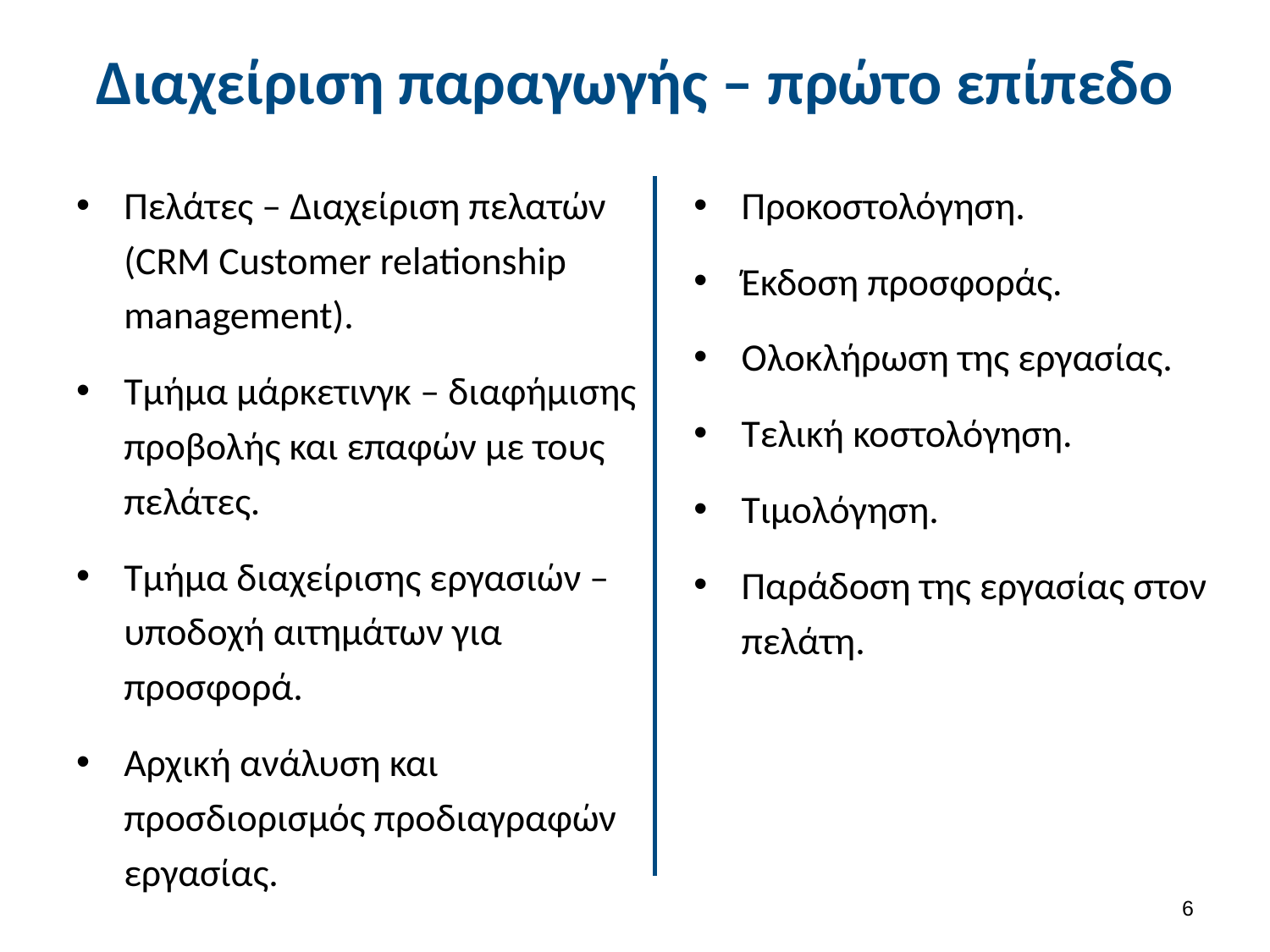

# Διαχείριση παραγωγής – πρώτο επίπεδο
Πελάτες – Διαχείριση πελατών (CRM Customer relationship management).
Τμήμα μάρκετινγκ – διαφήμισης προβολής και επαφών με τους πελάτες.
Τμήμα διαχείρισης εργασιών – υποδοχή αιτημάτων για προσφορά.
Αρχική ανάλυση και προσδιορισμός προδιαγραφών εργασίας.
Προκοστολόγηση.
Έκδοση προσφοράς.
Ολοκλήρωση της εργασίας.
Τελική κοστολόγηση.
Τιμολόγηση.
Παράδοση της εργασίας στον πελάτη.
6